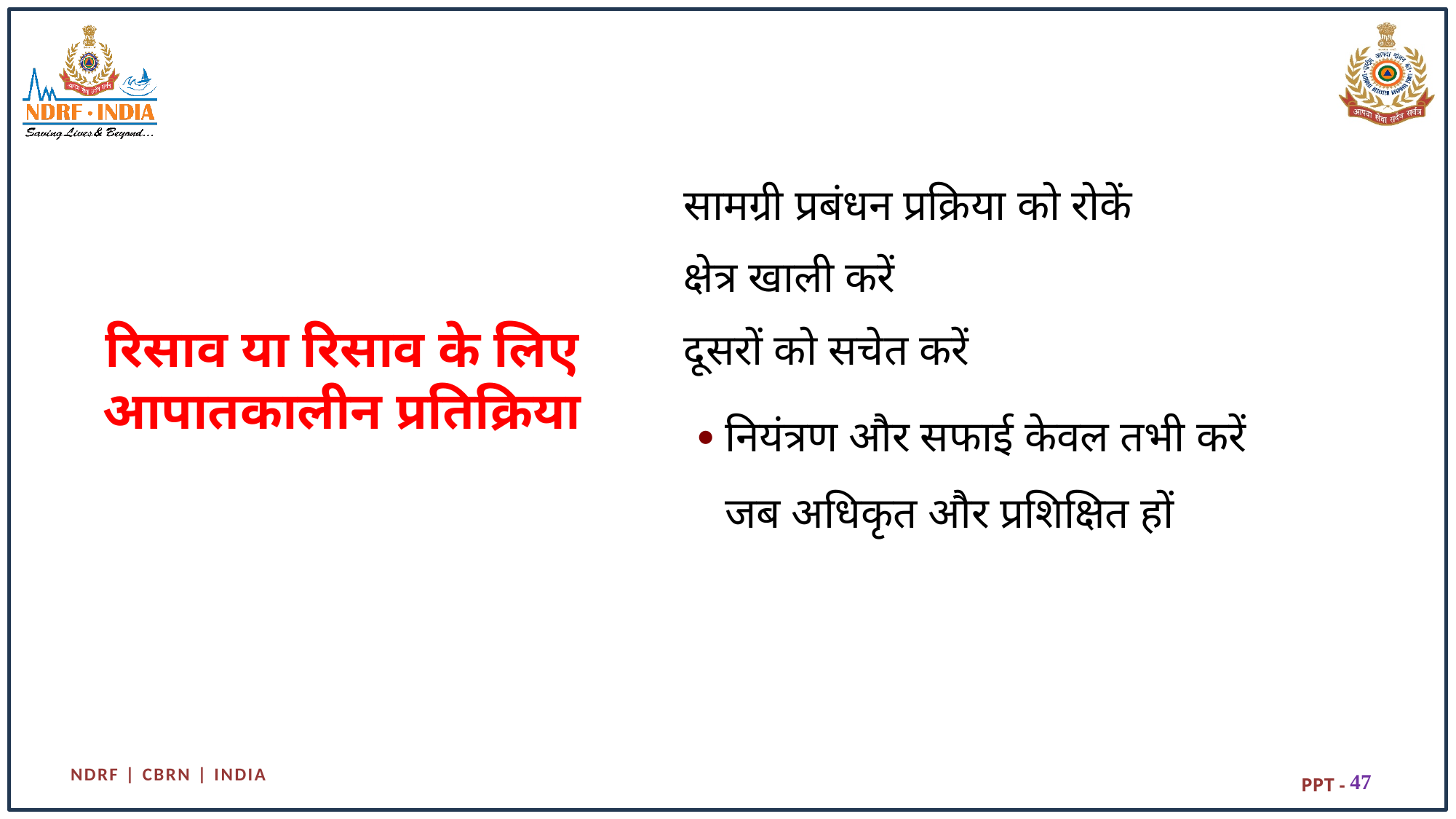

सामग्री प्रबंधन प्रक्रिया को रोकें
क्षेत्र खाली करें
दूसरों को सचेत करें
नियंत्रण और सफाई केवल तभी करें जब अधिकृत और प्रशिक्षित हों
# रिसाव या रिसाव के लिए आपातकालीन प्रतिक्रिया

47